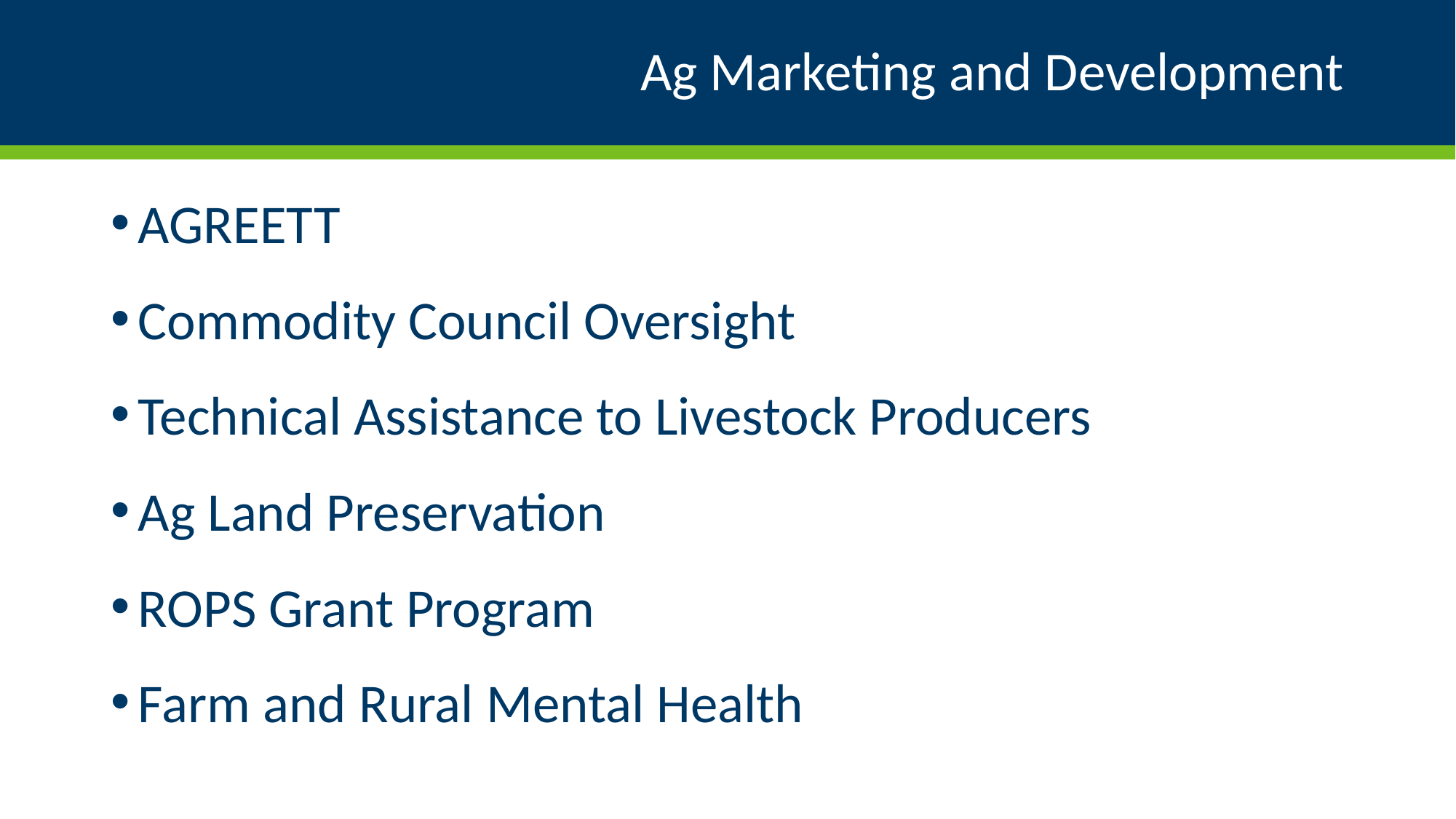

# Ag Marketing and Development
AGREETT
Commodity Council Oversight
Technical Assistance to Livestock Producers
Ag Land Preservation
ROPS Grant Program
Farm and Rural Mental Health